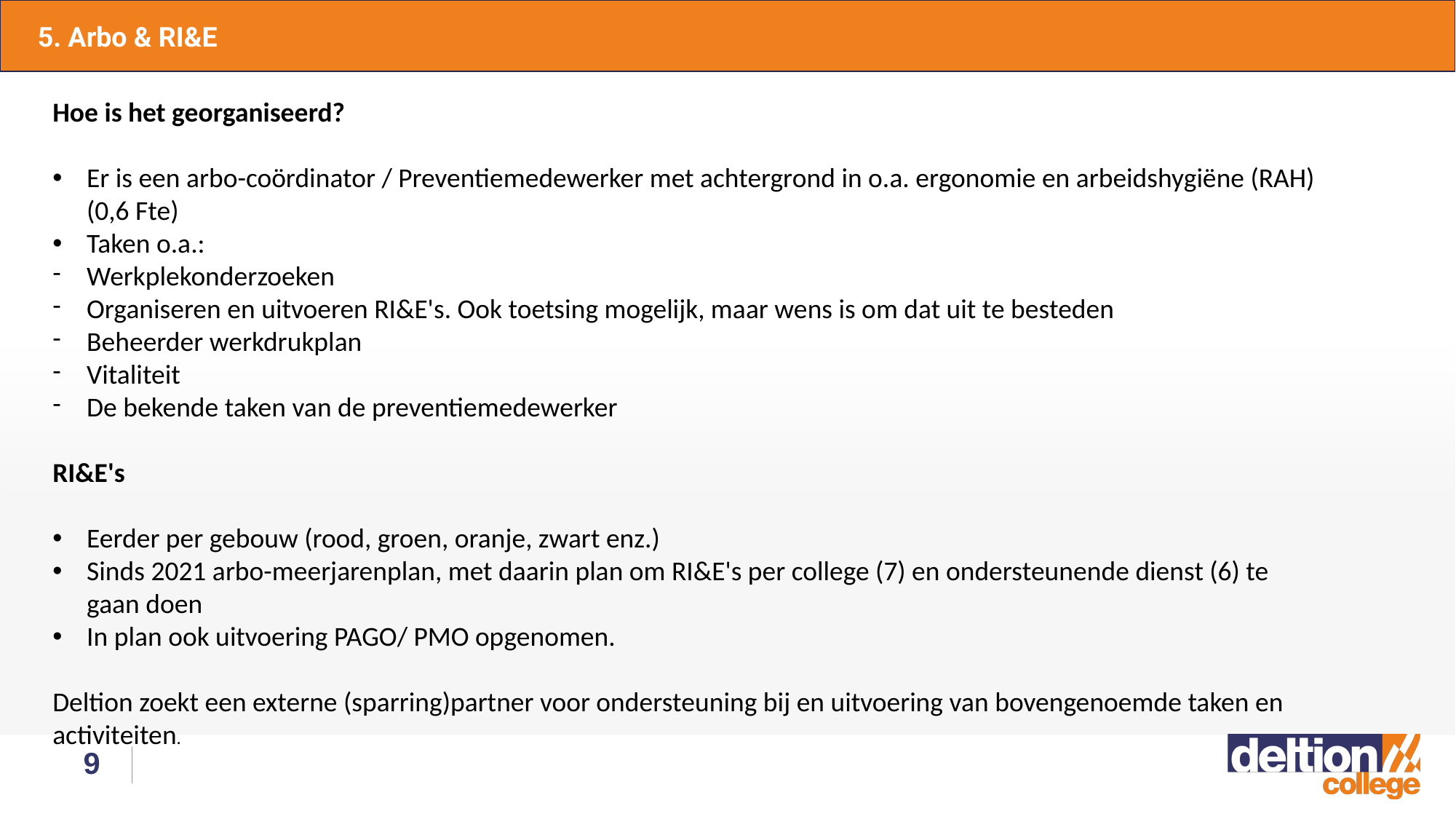

5. Arbo & RI&E

Hoe is het georganiseerd?

Er is een arbo-coördinator / Preventiemedewerker met achtergrond in o.a. ergonomie en arbeidshygiëne (RAH) (0,6 Fte)
Taken o.a.:
Werkplekonderzoeken
Organiseren en uitvoeren RI&E's. Ook toetsing mogelijk, maar wens is om dat uit te besteden
Beheerder werkdrukplan
Vitaliteit
De bekende taken van de preventiemedewerker

RI&E's

Eerder per gebouw (rood, groen, oranje, zwart enz.)
Sinds 2021 arbo-meerjarenplan, met daarin plan om RI&E's per college (7) en ondersteunende dienst (6) te gaan doen
In plan ook uitvoering PAGO/ PMO opgenomen.

Deltion zoekt een externe (sparring)partner voor ondersteuning bij en uitvoering van bovengenoemde taken en activiteiten.

9